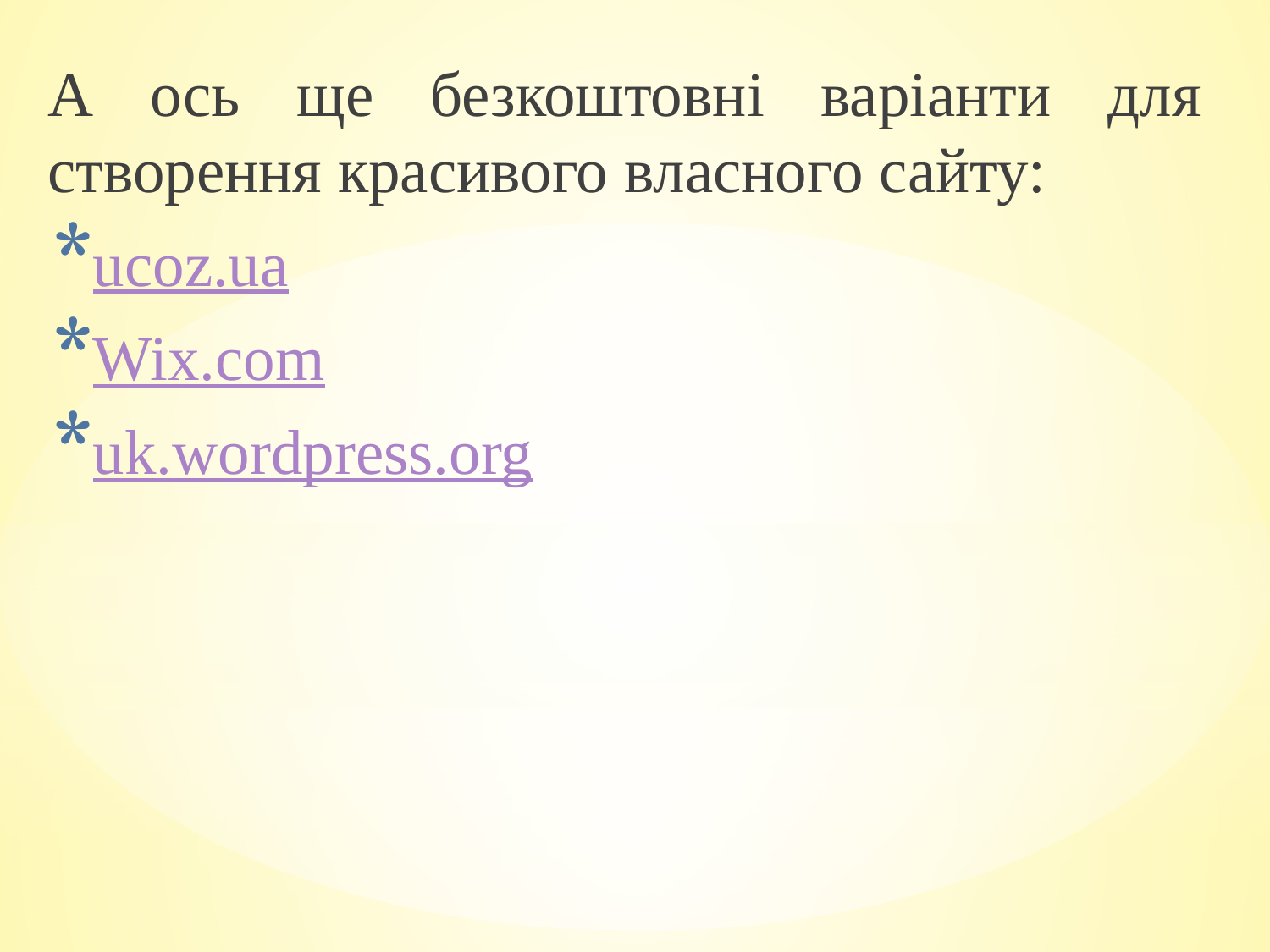

А ось ще безкоштовні варіанти для створення красивого власного сайту:
ucoz.ua
Wix.com
uk.wordpress.org